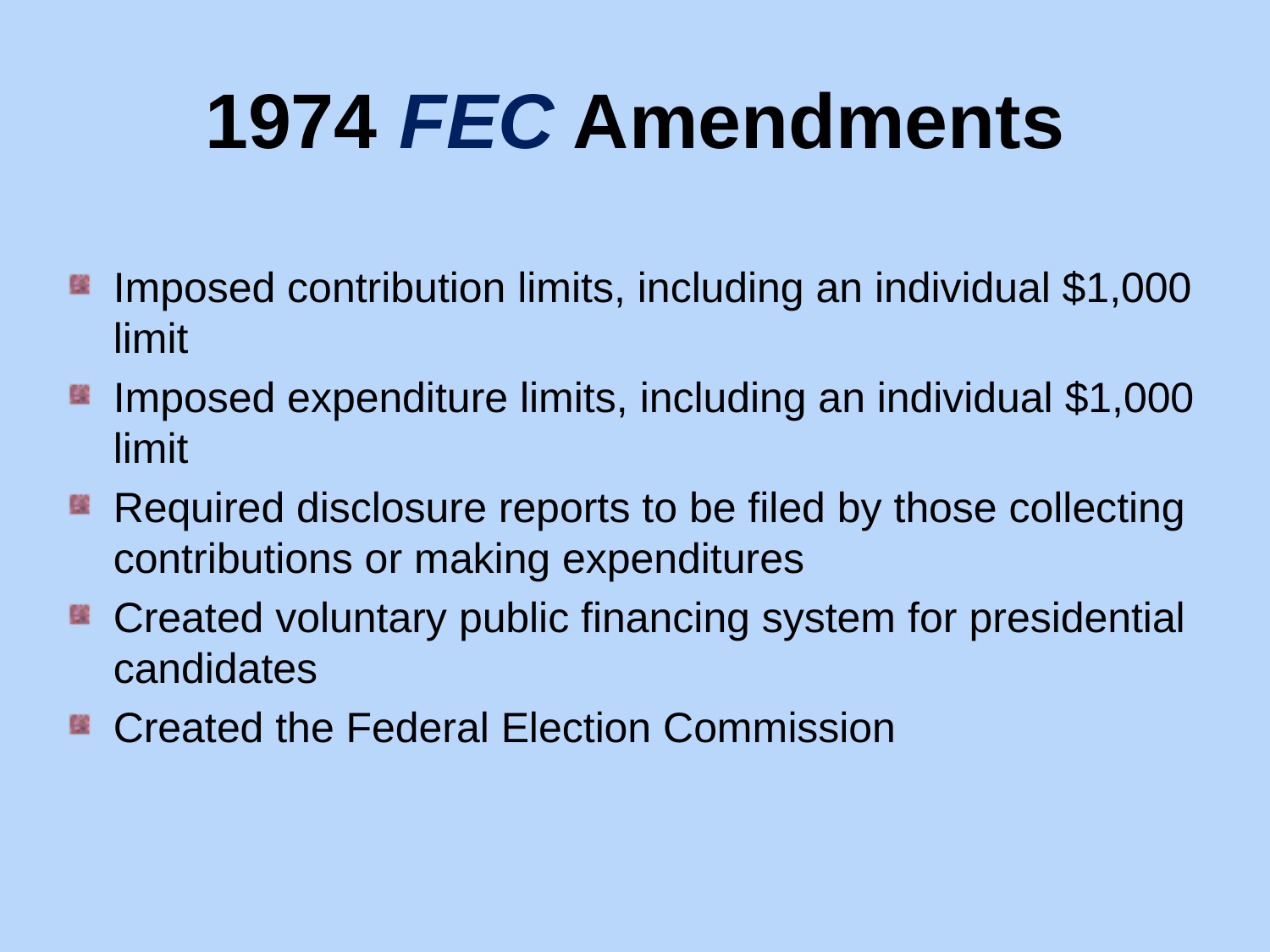

# 1974 FEC Amendments
Imposed contribution limits, including an individual $1,000 limit
Imposed expenditure limits, including an individual $1,000 limit
Required disclosure reports to be filed by those collecting contributions or making expenditures
Created voluntary public financing system for presidential candidates
Created the Federal Election Commission